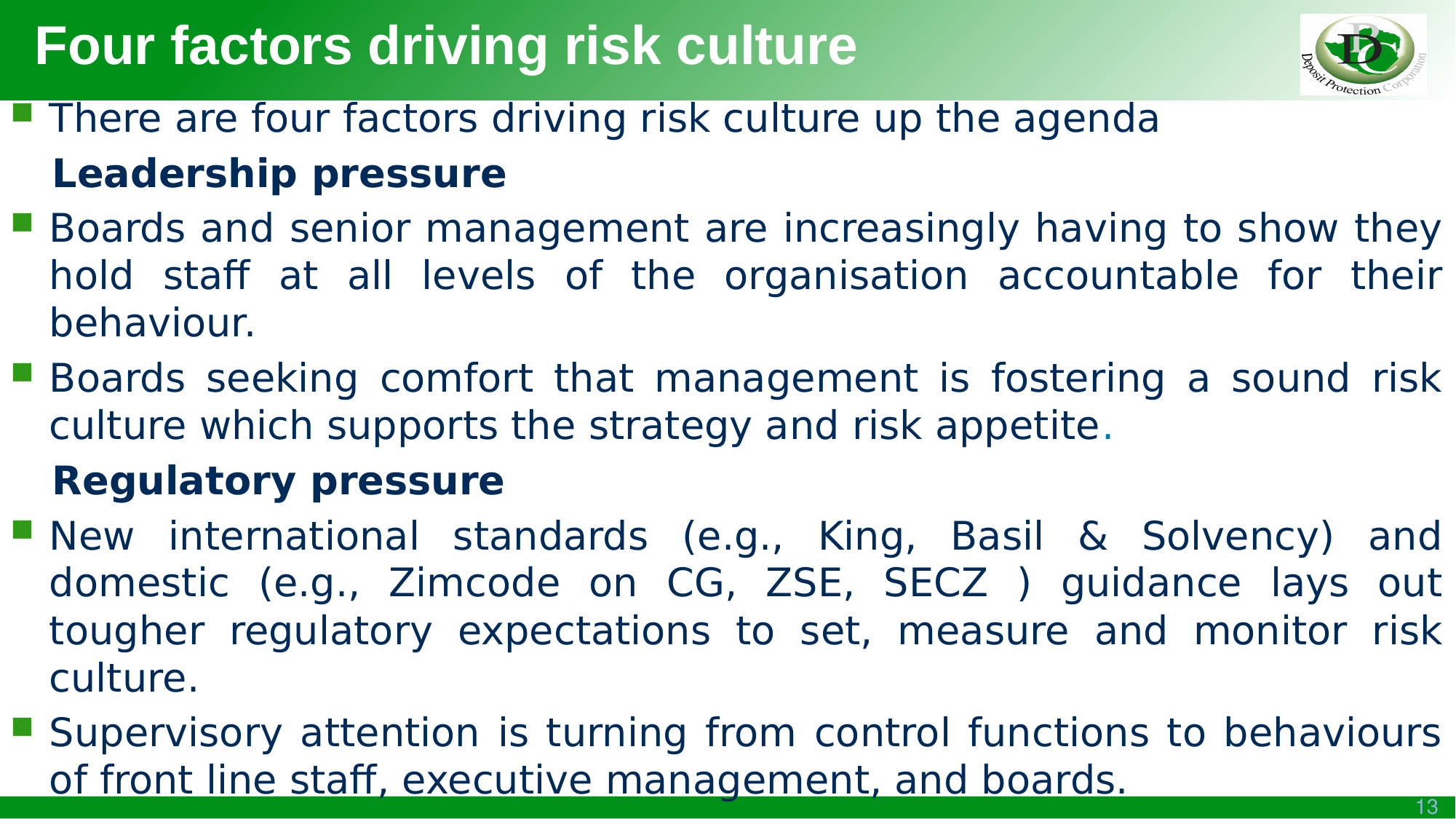

# Four factors driving risk culture
There are four factors driving risk culture up the agenda
Leadership pressure
Boards and senior management are increasingly having to show they hold staff at all levels of the organisation accountable for their behaviour.
Boards seeking comfort that management is fostering a sound risk culture which supports the strategy and risk appetite.
Regulatory pressure
New international standards (e.g., King, Basil & Solvency) and domestic (e.g., Zimcode on CG, ZSE, SECZ ) guidance lays out tougher regulatory expectations to set, measure and monitor risk culture.
Supervisory attention is turning from control functions to behaviours of front line staff, executive management, and boards.

13